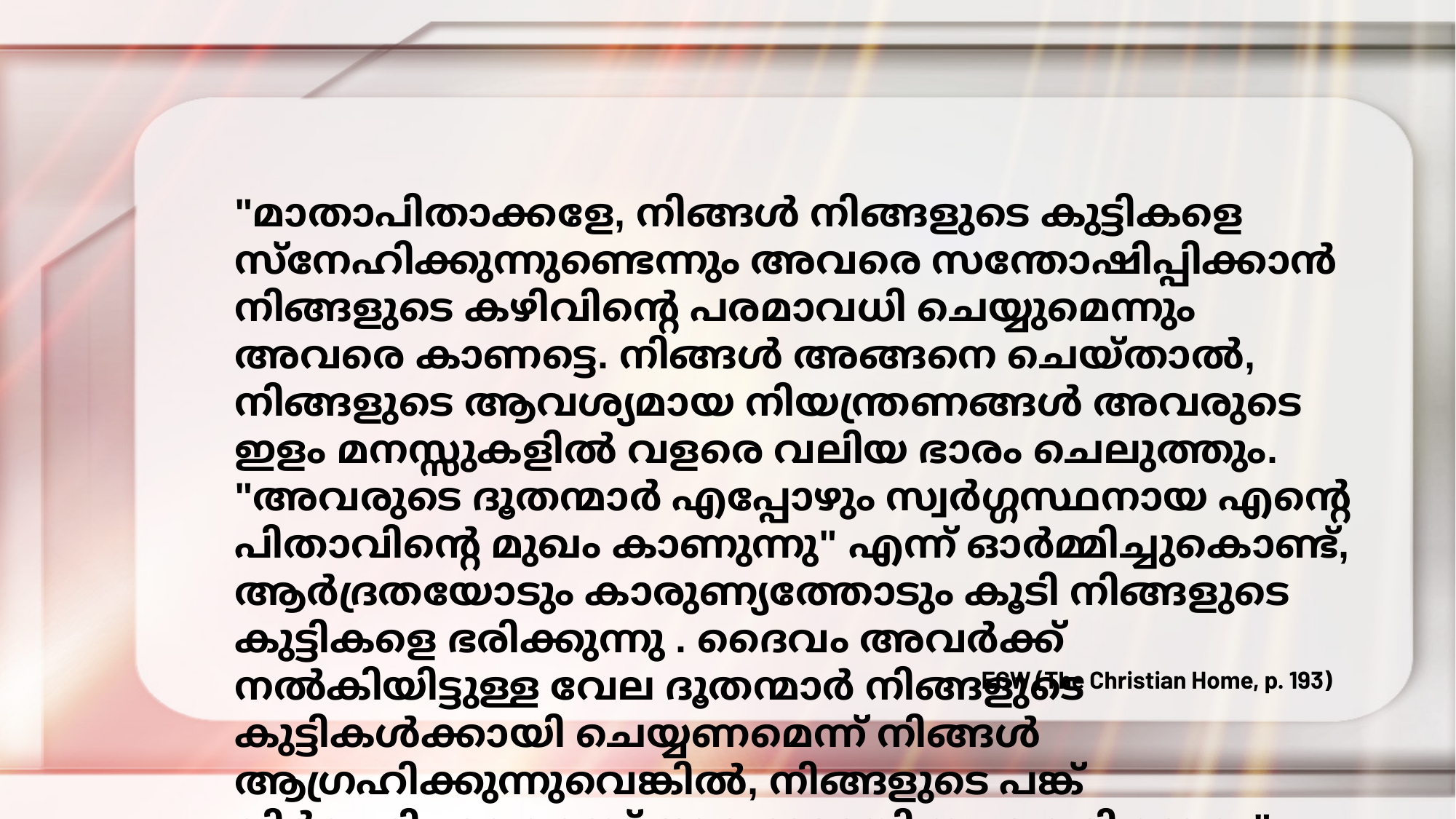

"മാതാപിതാക്കളേ, നിങ്ങൾ നിങ്ങളുടെ കുട്ടികളെ സ്നേഹിക്കുന്നുണ്ടെന്നും അവരെ സന്തോഷിപ്പിക്കാൻ നിങ്ങളുടെ കഴിവിന്റെ പരമാവധി ചെയ്യുമെന്നും അവരെ കാണട്ടെ. നിങ്ങൾ അങ്ങനെ ചെയ്താൽ, നിങ്ങളുടെ ആവശ്യമായ നിയന്ത്രണങ്ങൾ അവരുടെ ഇളം മനസ്സുകളിൽ വളരെ വലിയ ഭാരം ചെലുത്തും. "അവരുടെ ദൂതന്മാർ എപ്പോഴും സ്വർഗ്ഗസ്ഥനായ എന്റെ പിതാവിന്റെ മുഖം കാണുന്നു" എന്ന് ഓർമ്മിച്ചുകൊണ്ട്, ആർദ്രതയോടും കാരുണ്യത്തോടും കൂടി നിങ്ങളുടെ കുട്ടികളെ ഭരിക്കുന്നു . ദൈവം അവർക്ക് നൽകിയിട്ടുള്ള വേല ദൂതന്മാർ നിങ്ങളുടെ കുട്ടികൾക്കായി ചെയ്യണമെന്ന് നിങ്ങൾ ആഗ്രഹിക്കുന്നുവെങ്കിൽ, നിങ്ങളുടെ പങ്ക് നിർവഹിച്ചുകൊണ്ട് അവരുമായി സഹകരിക്കുക."

EGW (The Christian Home, p. 193)